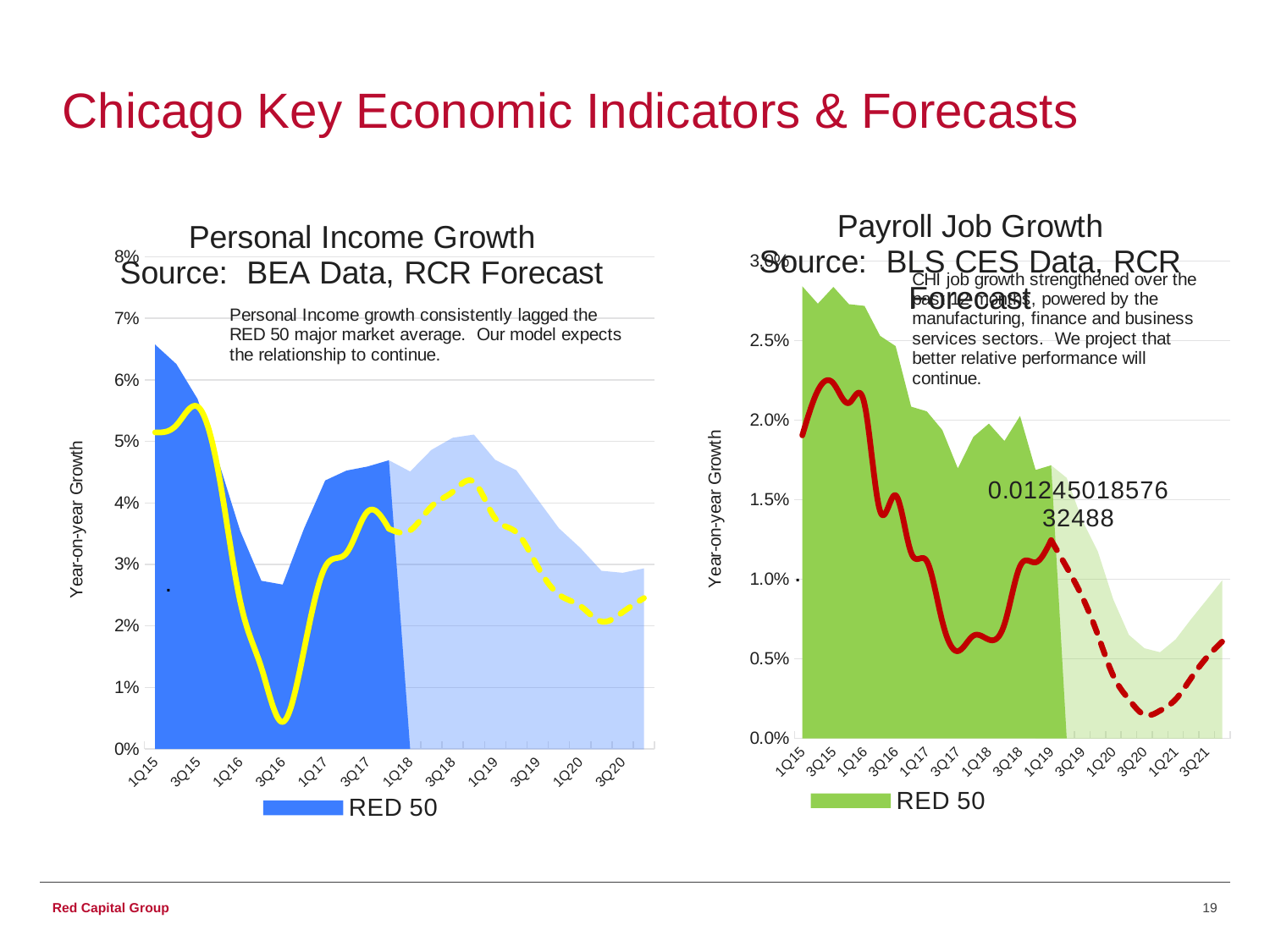

# Chicago Key Economic Indicators & Forecasts

### Chart: Payroll Job Growth
Source:  BLS CES Data, RCR Forecast

| Category | RED 50 |  | CHICAGO |  |
|---|---|---|---|---|
| 1Q15 | 0.028401050770544785 | None | 0.019035557163806695 | None |
| 2Q15 | 0.027307847220225896 | None | 0.021852603862450037 | None |
| 3Q15 | 0.02836066273824276 | None | 0.022304901354357906 | None |
| 4Q15 | 0.027277159698706418 | None | 0.021074005981944456 | None |
| 1Q16 | 0.027169194515075663 | None | 0.02100679356713672 | None |
| 2Q16 | 0.02528677362648957 | None | 0.014281048123684534 | None |
| 3Q16 | 0.024643025143733358 | None | 0.01527096710104489 | None |
| 4Q16 | 0.020838267812298538 | None | 0.011654259941056889 | None |
| 1Q17 | 0.020544938957827205 | None | 0.011138466607481152 | None |
| 2Q17 | 0.019373447809828727 | None | 0.007344127381697859 | None |
| 3Q17 | 0.016960787039968256 | None | 0.005479257098128506 | None |
| 4Q17 | 0.018942428278212107 | None | 0.006446242938353431 | None |
| 1Q18 | 0.019773998345710985 | None | 0.006200329477361927 | None |
| 2Q18 | 0.0186843087004779 | None | 0.007175142748044047 | None |
| 3Q18 | 0.02025618084422675 | None | 0.010810332625619314 | None |
| 4Q18 | 0.01686466839579476 | None | 0.011059105065897157 | None |
| 1Q19 | 0.01715582741232223 | 0.01715582741232223 | 0.012450185763248777 | 0.012450185763248777 |
| 2Q19 | None | 0.016368017322493496 | None | 0.010744524617159622 |
| 3Q19 | None | 0.013698456576426963 | None | 0.008889842550794762 |
| 4Q19 | None | 0.011745025345206658 | None | 0.0065104854195964105 |
| 1Q20 | None | 0.008713832226077802 | None | 0.003918486207406752 |
| 2Q20 | None | 0.006499383858041601 | None | 0.0024441912242433657 |
| 3Q20 | None | 0.005657371332913209 | None | 0.0014766705115619055 |
| 4Q20 | None | 0.005406274835496788 | None | 0.0017389760035966195 |
| 1Q21 | None | 0.006213074972952737 | None | 0.002445965362092899 |
| 2Q21 | None | 0.007493366338981959 | None | 0.0037880679849046795 |
| 3Q21 | None | 0.008699713823083715 | None | 0.0050757374770977965 |
| 4Q21 | None | 0.009929195429076727 | None | 0.006078751032710048 |

### Chart: Personal Income Growth
Source:  BEA Data, RCR Forecast

| Category | RED 50 |  | CHICAGO |  |
|---|---|---|---|---|
| 1Q15 | 0.06573761993458281 | None | 0.05147208821836049 | None |
| 2Q15 | 0.06257473223065747 | None | 0.05263971688589569 | None |
| 3Q15 | 0.05687944834870228 | None | 0.055657118706302175 | None |
| 4Q15 | 0.04656584025974733 | None | 0.04453181904184185 | None |
| 1Q16 | 0.03547958048716618 | None | 0.024007013420520744 | None |
| 2Q16 | 0.02732779822132129 | None | 0.013178111571932041 | None |
| 3Q16 | 0.026712792162872825 | None | 0.004380250949353641 | None |
| 4Q16 | 0.03578524660492188 | None | 0.016015382579956373 | None |
| 1Q17 | 0.0436544100355602 | None | 0.029584619503937256 | None |
| 2Q17 | 0.045252039686168484 | None | 0.031848897884227935 | None |
| 3Q17 | 0.04592198823205053 | None | 0.03859532449110213 | None |
| 4Q17 | 0.04693674255668653 | 0.04693674255668653 | 0.0357943896445264 | 0.0357943896445264 |
| 1Q18 | None | 0.04510542884531175 | None | 0.035517183238746385 |
| 2Q18 | None | 0.04861324552077604 | None | 0.03941257669638373 |
| 3Q18 | None | 0.050590660612565085 | None | 0.04179790707302579 |
| 4Q18 | None | 0.05111184702685244 | None | 0.04340151294225758 |
| 1Q19 | None | 0.04700792639567966 | None | 0.03747577519560689 |
| 2Q19 | None | 0.04529796545085933 | None | 0.035200362450041364 |
| 3Q19 | None | 0.040550227373375276 | None | 0.029632641889863223 |
| 4Q19 | None | 0.03586843501917684 | None | 0.02508494175556546 |
| 1Q20 | None | 0.0326877443982945 | None | 0.023260563428566725 |
| 2Q20 | None | 0.02895162898873267 | None | 0.02071403261629087 |
| 3Q20 | None | 0.028632711915094405 | None | 0.02223156362665181 |
| 4Q20 | None | 0.029345379173435535 | None | 0.024525068561064917 |
19